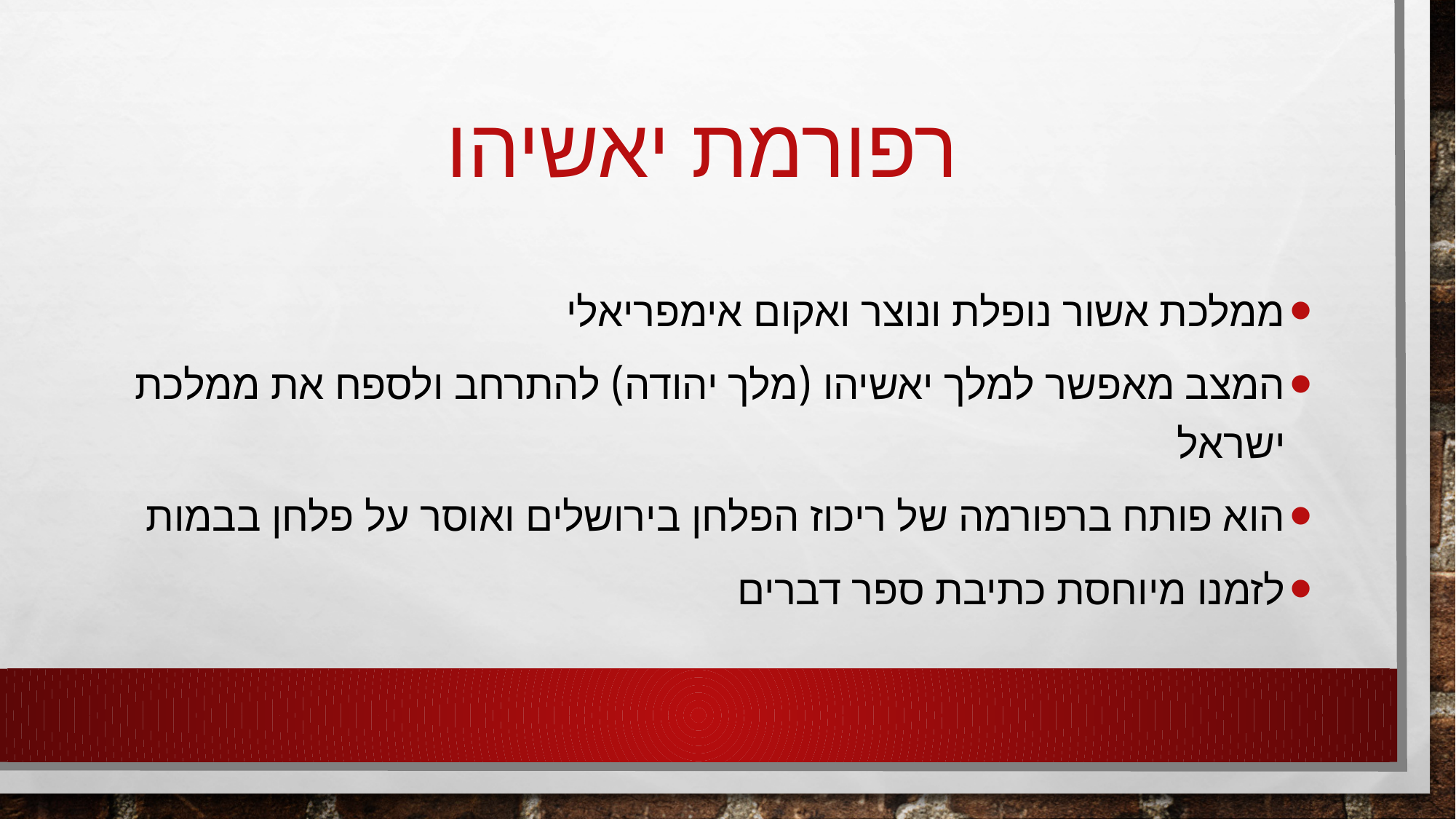

# רפורמת יאשיהו
ממלכת אשור נופלת ונוצר ואקום אימפריאלי
המצב מאפשר למלך יאשיהו (מלך יהודה) להתרחב ולספח את ממלכת ישראל
הוא פותח ברפורמה של ריכוז הפלחן בירושלים ואוסר על פלחן בבמות
לזמנו מיוחסת כתיבת ספר דברים